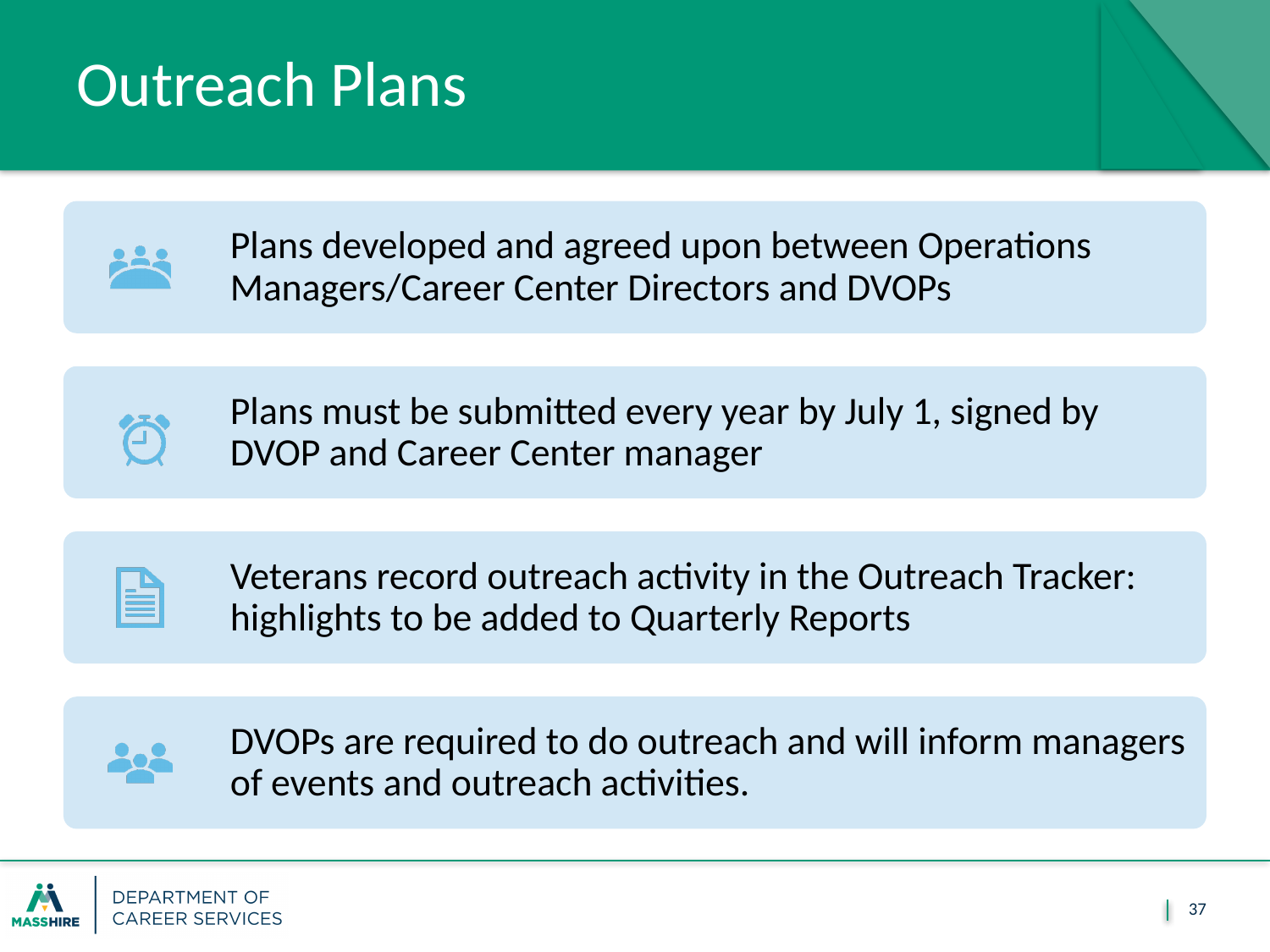

# Outreach Plans
Plans developed and agreed upon between Operations Managers/Career Center Directors and DVOPs
Plans must be submitted every year by July 1, signed by DVOP and Career Center manager
Veterans record outreach activity in the Outreach Tracker: highlights to be added to Quarterly Reports
DVOPs are required to do outreach and will inform managers of events and outreach activities.
37